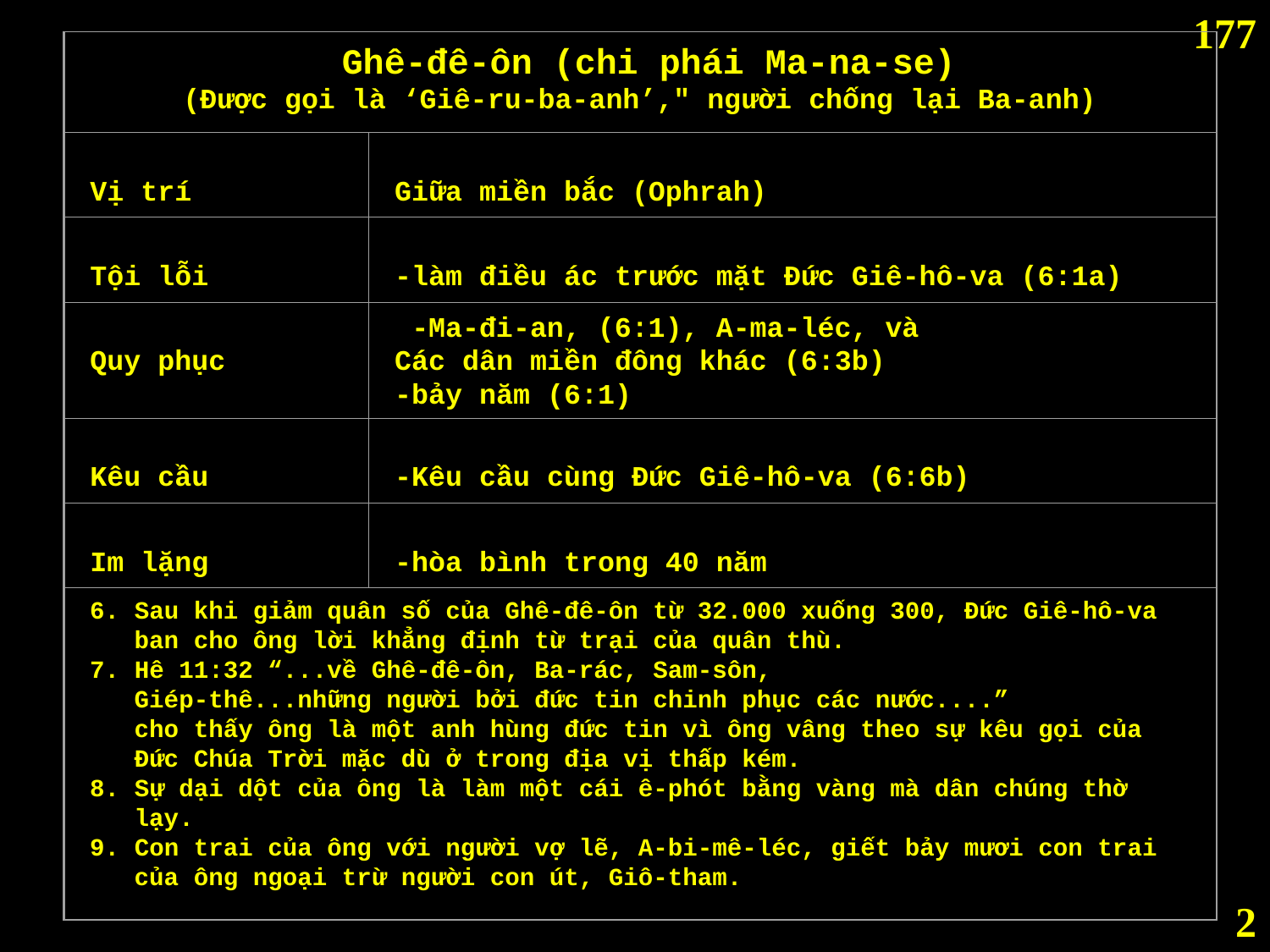

177

 Ghê-đê-ôn (chi phái Ma-na-se)
(Được gọi là ‘Giê-ru-ba-anh’," người chống lại Ba-anh)

Vị trí

Giữa miền bắc (Ophrah)

Tội lỗi

-làm điều ác trước mặt Đức Giê-hô-va (6:1a)

Quy phục

 -Ma-đi-an, (6:1), A-ma-léc, và
Các dân miền đông khác (6:3b)
-bảy năm (6:1)

Kêu cầu

-Kêu cầu cùng Đức Giê-hô-va (6:6b)

Im lặng

-hòa bình trong 40 năm

6. Sau khi giảm quân số của Ghê-đê-ôn từ 32.000 xuống 300, Đức Giê-hô-va
   ban cho ông lời khẳng định từ trại của quân thù.
7. Hê 11:32 “...về Ghê-đê-ôn, Ba-rác, Sam-sôn,
   Giép-thê...những người bởi đức tin chinh phục các nước....”
   cho thấy ông là một anh hùng đức tin vì ông vâng theo sự kêu gọi của
   Đức Chúa Trời mặc dù ở trong địa vị thấp kém.
8. Sự dại dột của ông là làm một cái ê-phót bằng vàng mà dân chúng thờ
   lạy.
9. Con trai của ông với người vợ lẽ, A-bi-mê-léc, giết bảy mươi con trai
   của ông ngoại trừ người con út, Giô-tham.

2